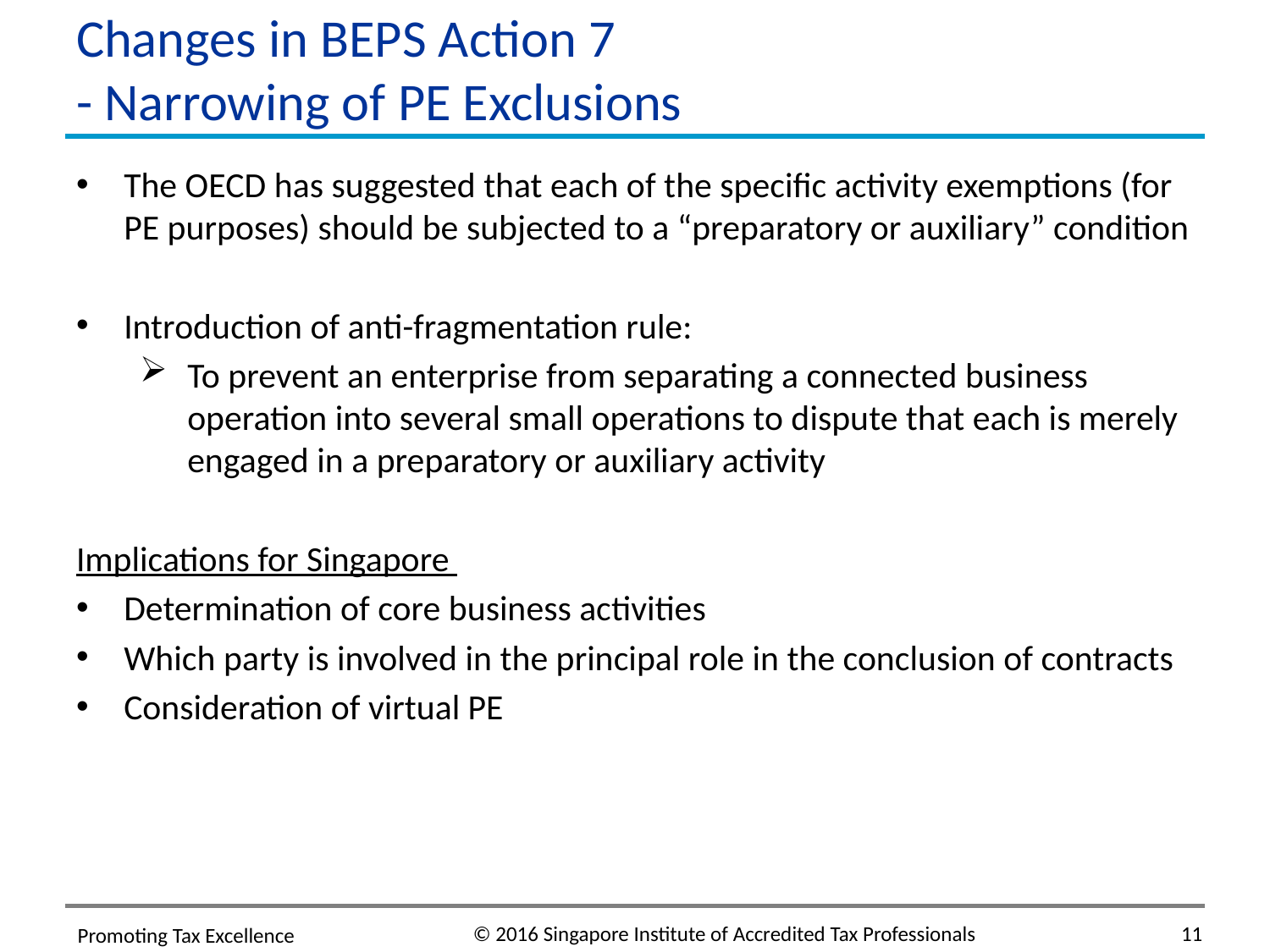

# Changes in BEPS Action 7 - Narrowing of PE Exclusions
The OECD has suggested that each of the specific activity exemptions (for PE purposes) should be subjected to a “preparatory or auxiliary” condition

Introduction of anti-fragmentation rule:
To prevent an enterprise from separating a connected business operation into several small operations to dispute that each is merely engaged in a preparatory or auxiliary activity

Implications for Singapore
Determination of core business activities
Which party is involved in the principal role in the conclusion of contracts
Consideration of virtual PE